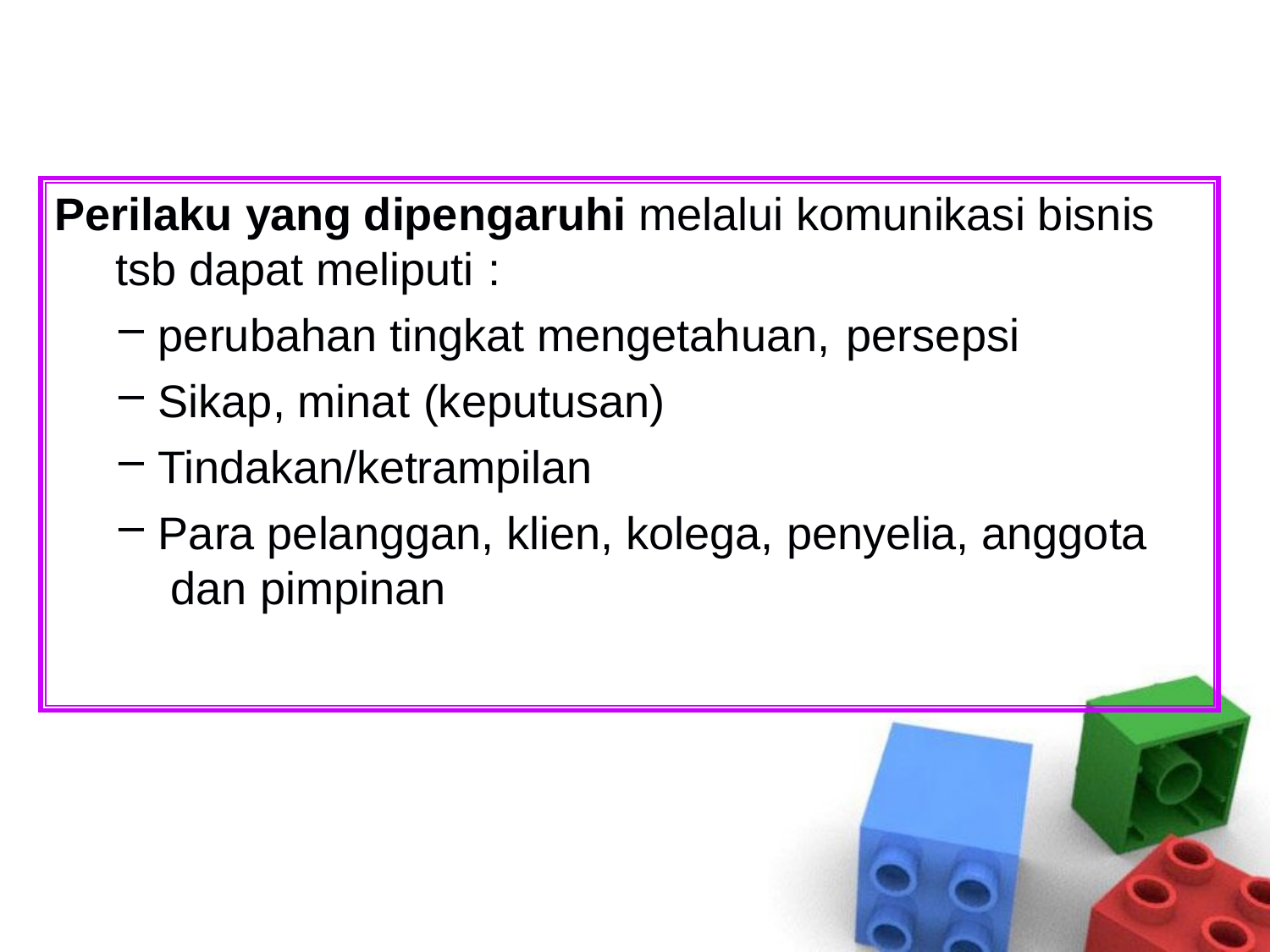

Perilaku yang dipengaruhi melalui komunikasi bisnis  tsb dapat meliputi :
perubahan tingkat mengetahuan, persepsi
Sikap, minat (keputusan)
Tindakan/ketrampilan
Para pelanggan, klien, kolega, penyelia, anggota  dan pimpinan